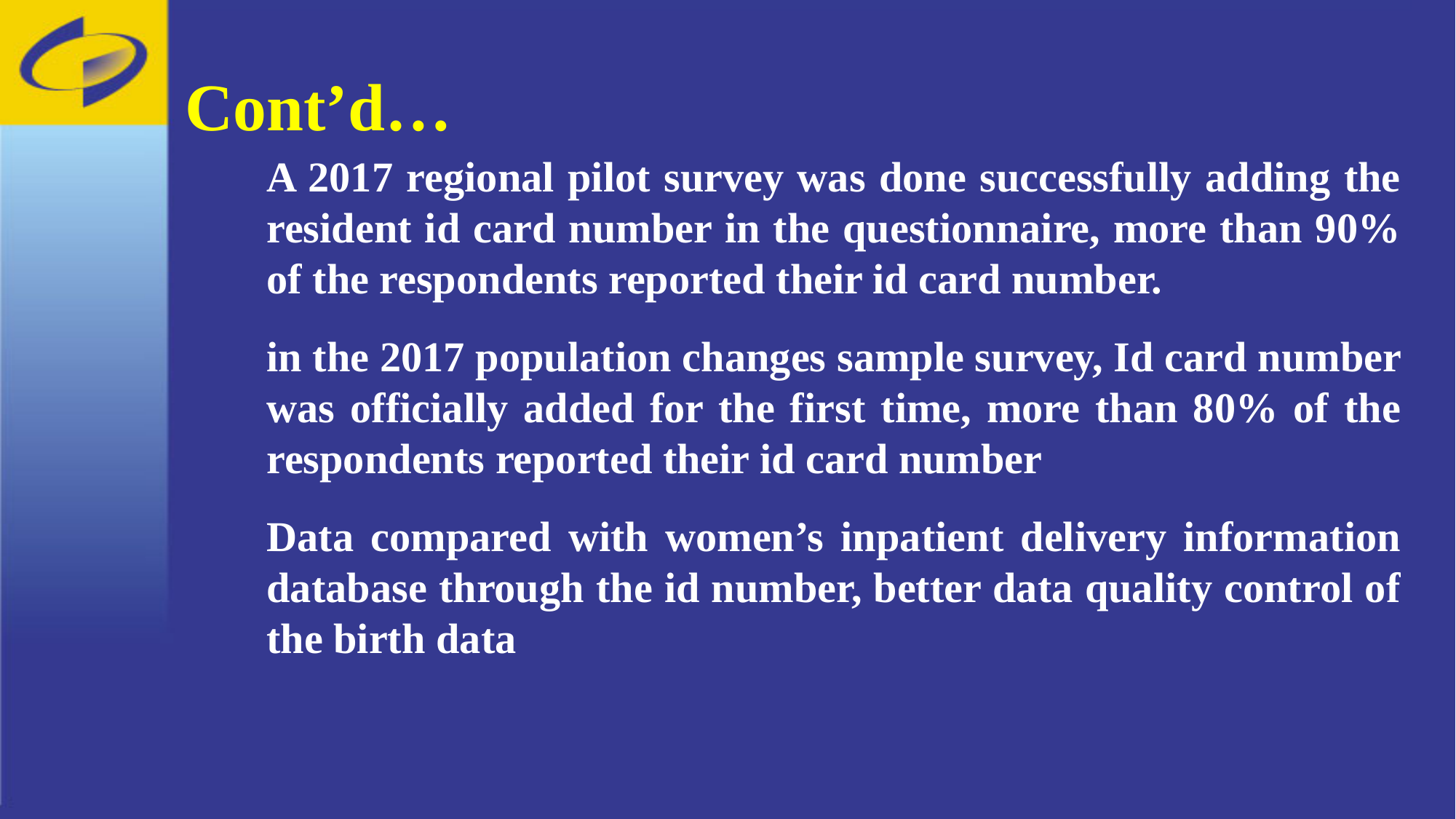

# Cont’d…
A 2017 regional pilot survey was done successfully adding the resident id card number in the questionnaire, more than 90% of the respondents reported their id card number.
in the 2017 population changes sample survey, Id card number was officially added for the first time, more than 80% of the respondents reported their id card number
Data compared with women’s inpatient delivery information database through the id number, better data quality control of the birth data